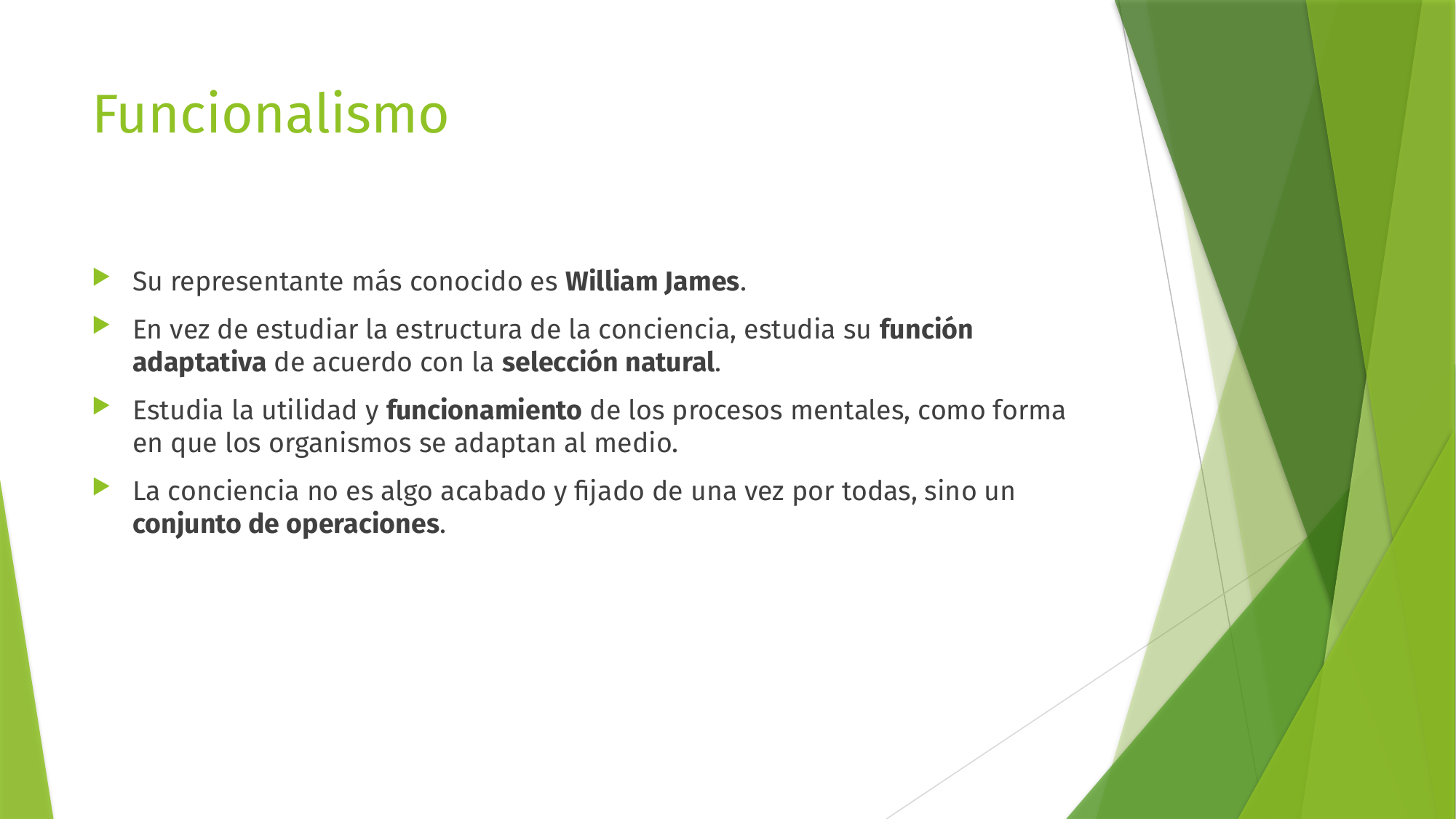

# Funcionalismo
Su representante más conocido es William James.
En vez de estudiar la estructura de la conciencia, estudia su función adaptativa de acuerdo con la selección natural.
Estudia la utilidad y funcionamiento de los procesos mentales, como forma en que los organismos se adaptan al medio.
La conciencia no es algo acabado y fijado de una vez por todas, sino un conjunto de operaciones.